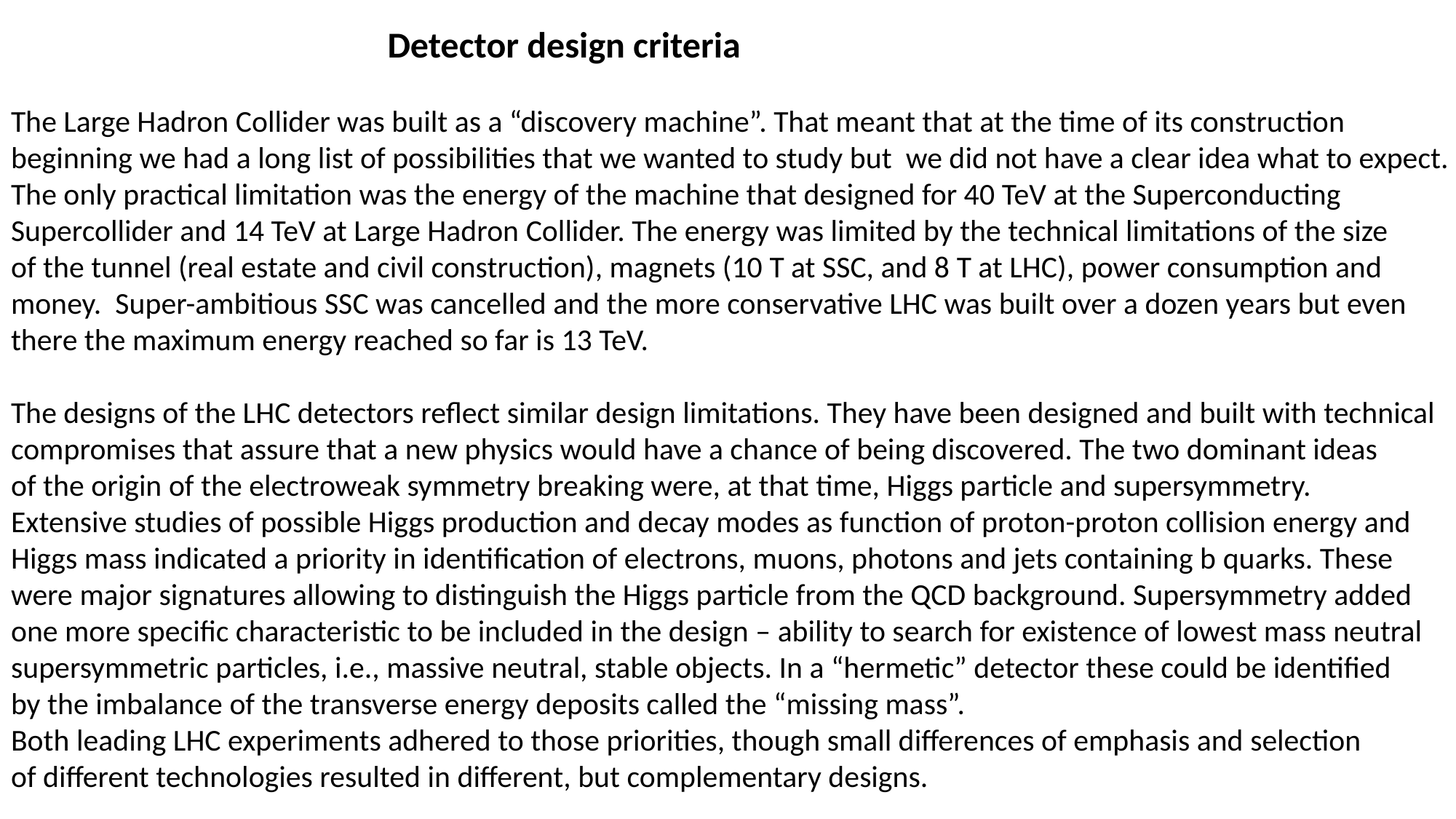

Detector design criteria

The Large Hadron Collider was built as a “discovery machine”. That meant that at the time of its construction
beginning we had a long list of possibilities that we wanted to study but  we did not have a clear idea what to expect.
The only practical limitation was the energy of the machine that designed for 40 TeV at the Superconducting
Supercollider and 14 TeV at Large Hadron Collider. The energy was limited by the technical limitations of the size
of the tunnel (real estate and civil construction), magnets (10 T at SSC, and 8 T at LHC), power consumption and
money.  Super-ambitious SSC was cancelled and the more conservative LHC was built over a dozen years but even
there the maximum energy reached so far is 13 TeV.

The designs of the LHC detectors reflect similar design limitations. They have been designed and built with technical
compromises that assure that a new physics would have a chance of being discovered. The two dominant ideas
of the origin of the electroweak symmetry breaking were, at that time, Higgs particle and supersymmetry.
Extensive studies of possible Higgs production and decay modes as function of proton-proton collision energy and
Higgs mass indicated a priority in identification of electrons, muons, photons and jets containing b quarks. These
were major signatures allowing to distinguish the Higgs particle from the QCD background. Supersymmetry added
one more specific characteristic to be included in the design – ability to search for existence of lowest mass neutral
supersymmetric particles, i.e., massive neutral, stable objects. In a “hermetic” detector these could be identified
by the imbalance of the transverse energy deposits called the “missing mass”.
Both leading LHC experiments adhered to those priorities, though small differences of emphasis and selection
of different technologies resulted in different, but complementary designs.